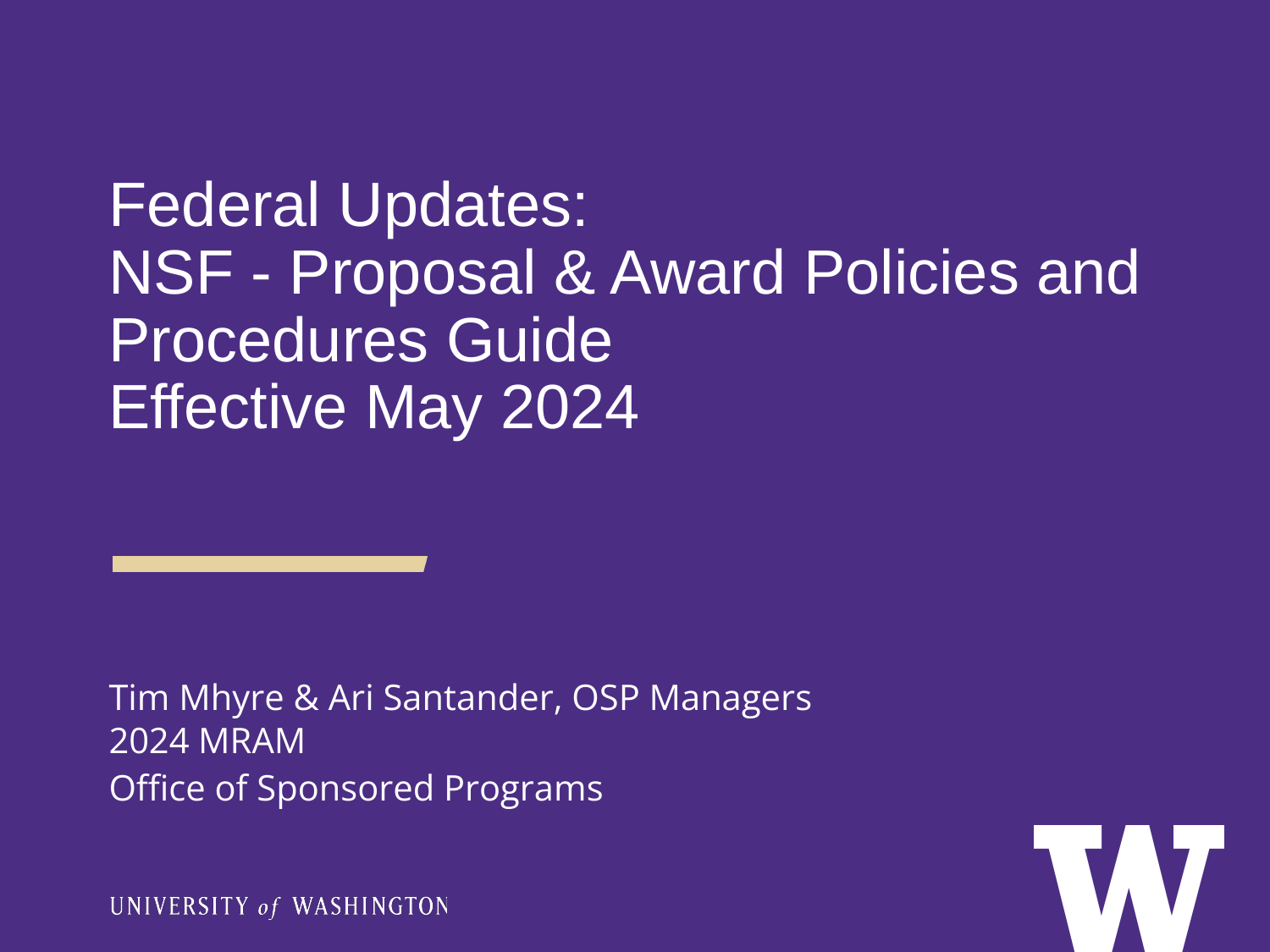

Federal Updates:
NSF - Proposal & Award Policies and Procedures Guide
Effective May 2024
Tim Mhyre & Ari Santander, OSP Managers
2024 MRAM
Office of Sponsored Programs